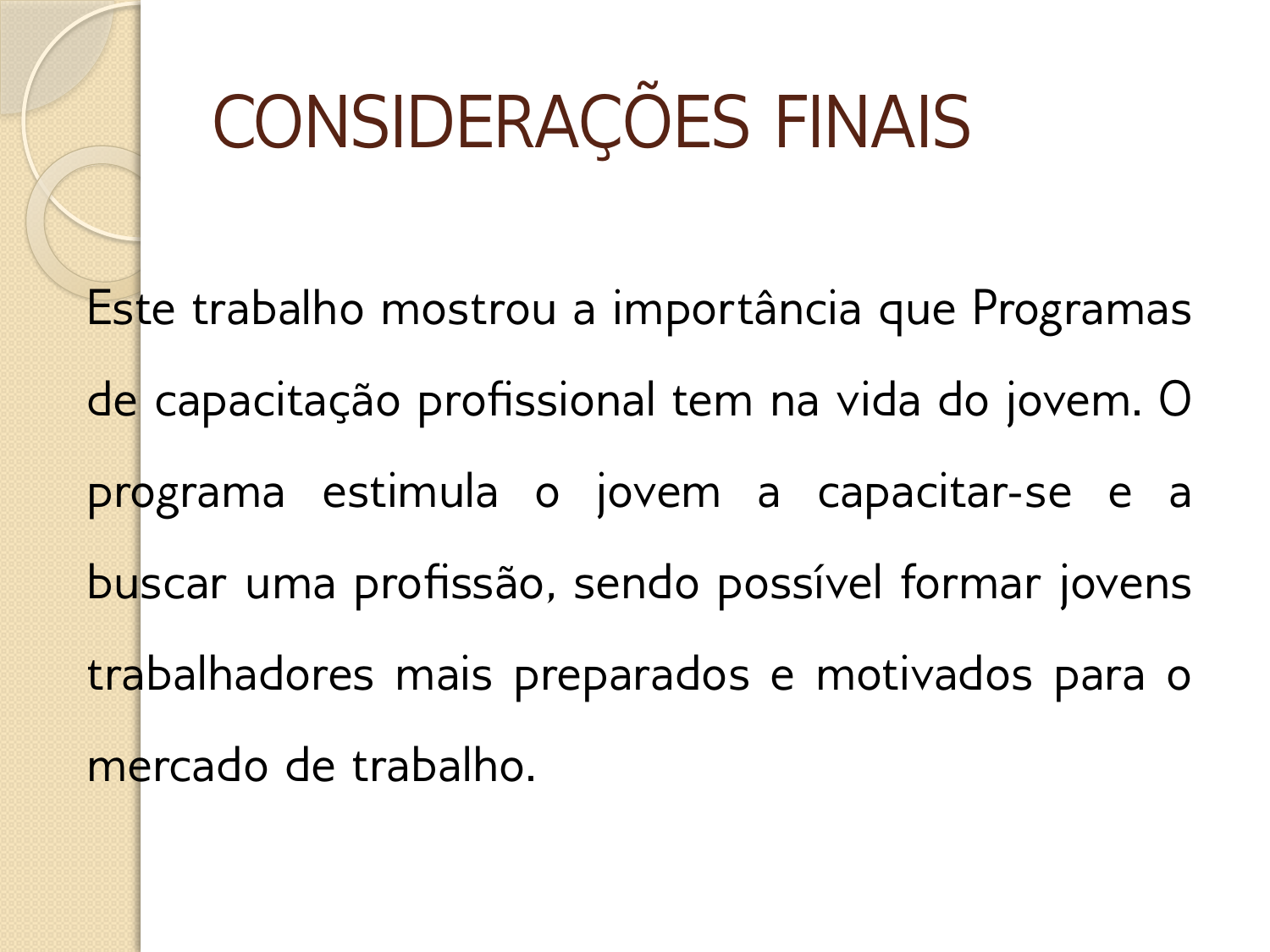

# CONSIDERAÇÕES FINAIS

	Este trabalho mostrou a importância que Programas de capacitação profissional tem na vida do jovem. O programa estimula o jovem a capacitar-se e a buscar uma profissão, sendo possível formar jovens trabalhadores mais preparados e motivados para o mercado de trabalho.